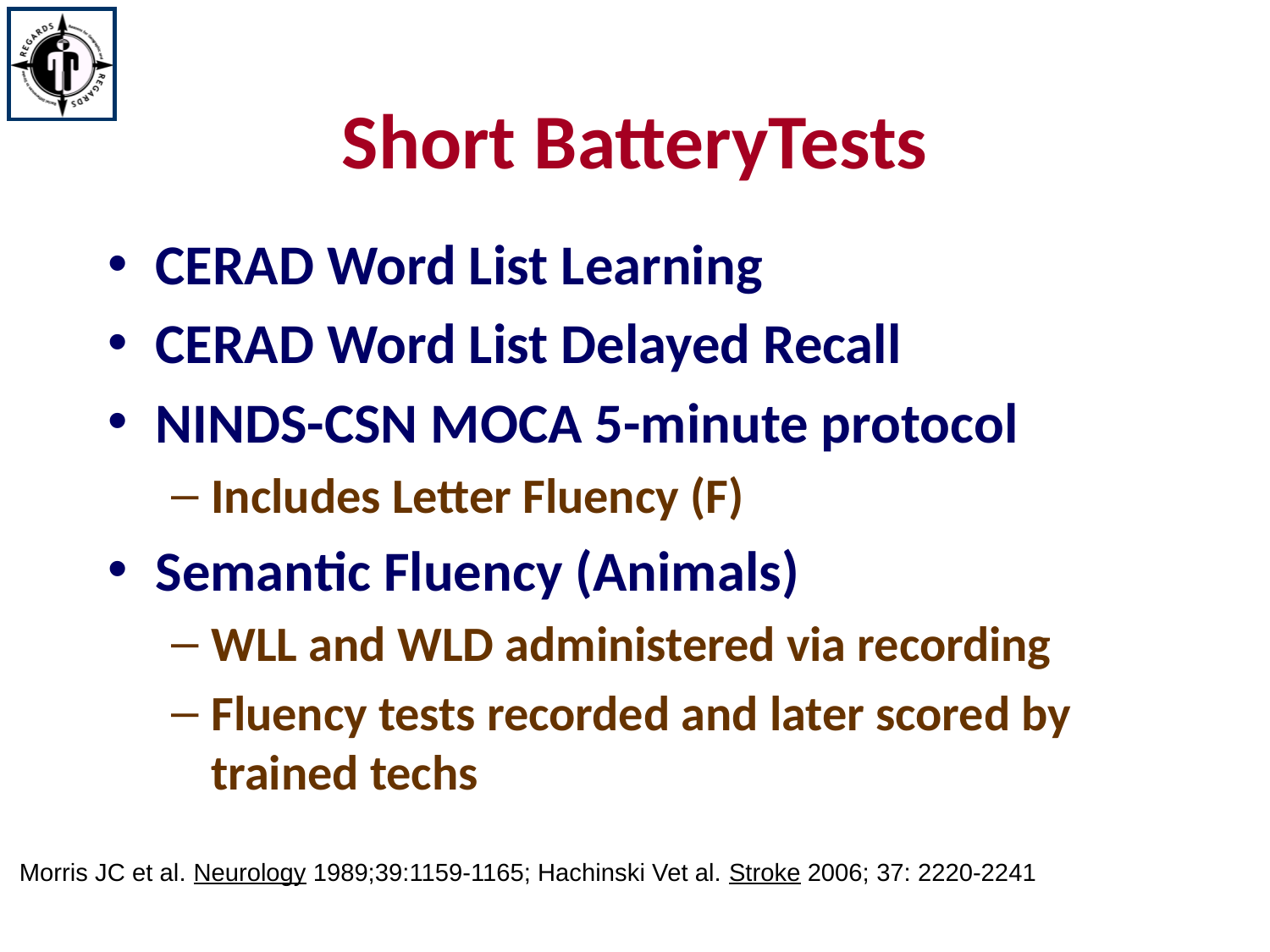

# Short BatteryTests
CERAD Word List Learning
CERAD Word List Delayed Recall
NINDS-CSN MOCA 5-minute protocol
Includes Letter Fluency (F)
Semantic Fluency (Animals)
WLL and WLD administered via recording
Fluency tests recorded and later scored by trained techs
 Morris JC et al. Neurology 1989;39:1159-1165; Hachinski Vet al. Stroke 2006; 37: 2220-2241